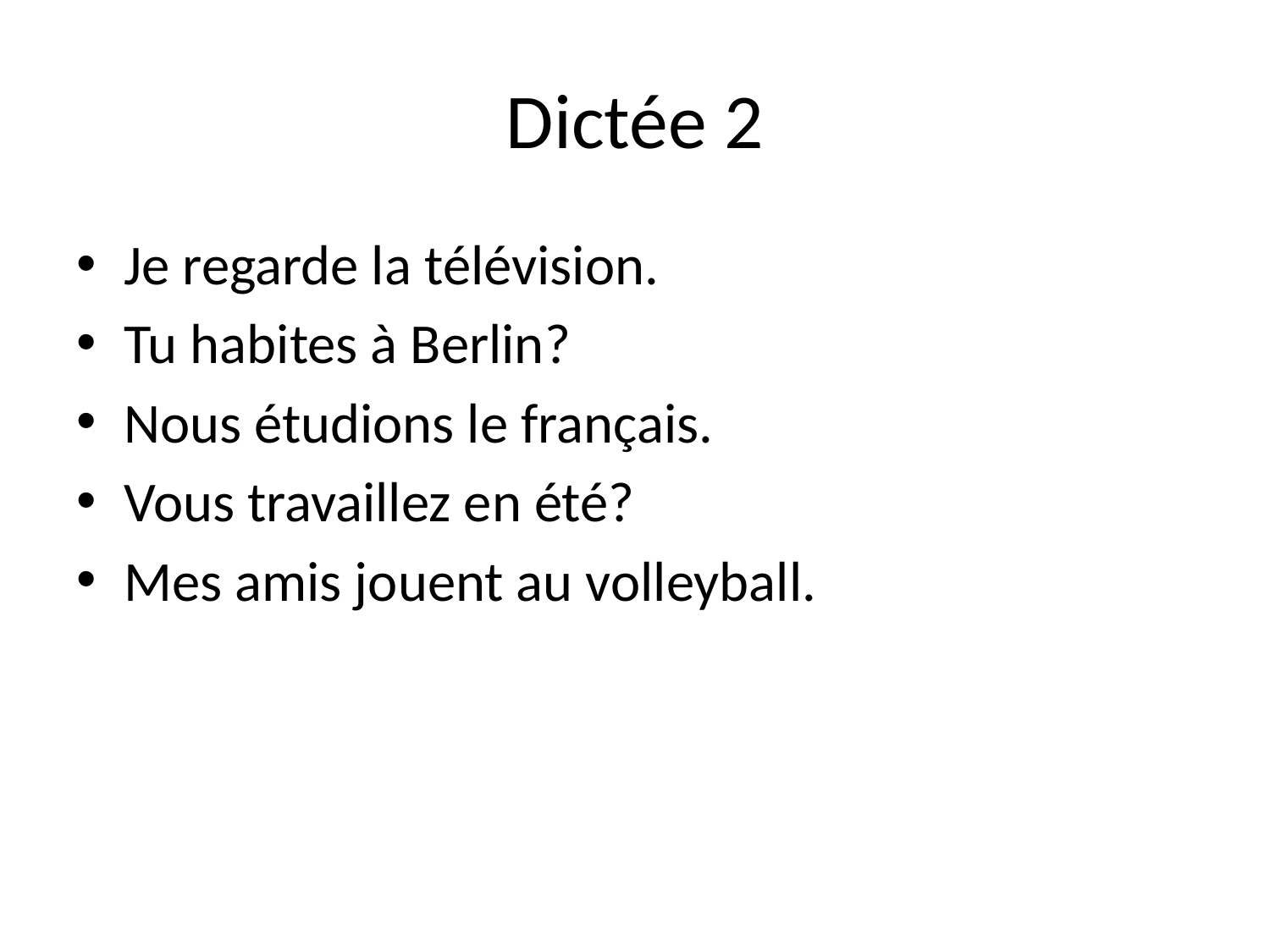

# Dictée 2
Je regarde la télévision.
Tu habites à Berlin?
Nous étudions le français.
Vous travaillez en été?
Mes amis jouent au volleyball.